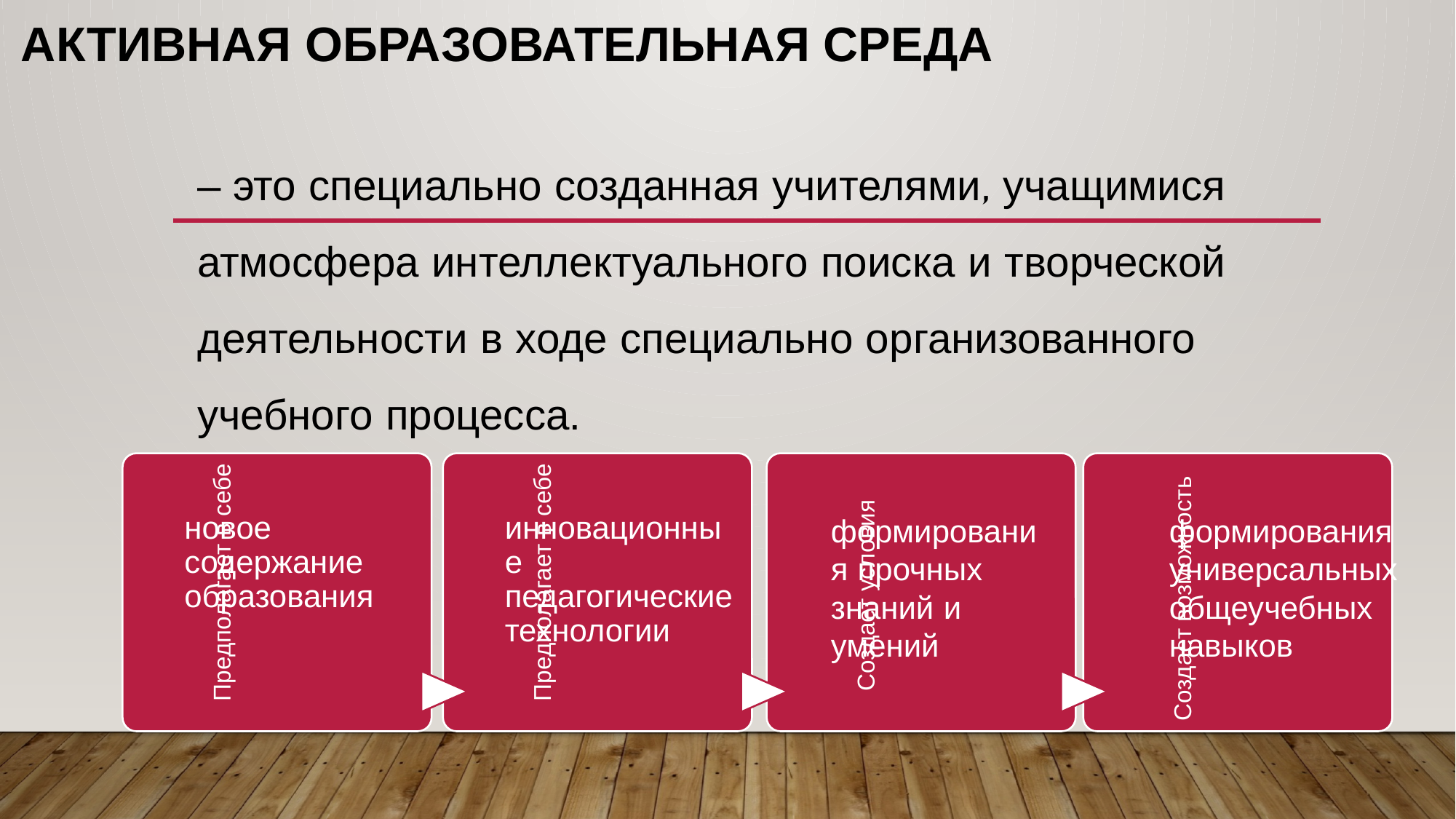

# Активная образовательная среда
– это специально созданная учителями, учащимися атмосфера интеллектуального поиска и творческой деятельности в ходе специально организованного учебного процесса.
Предполагает в себе

новое содержание образования
Предполагает в себе

инновационные педагогические технологии
Создает условия
Создает возможность
формирования
универсальных общеучебных навыков
формирования прочных знаний и умений